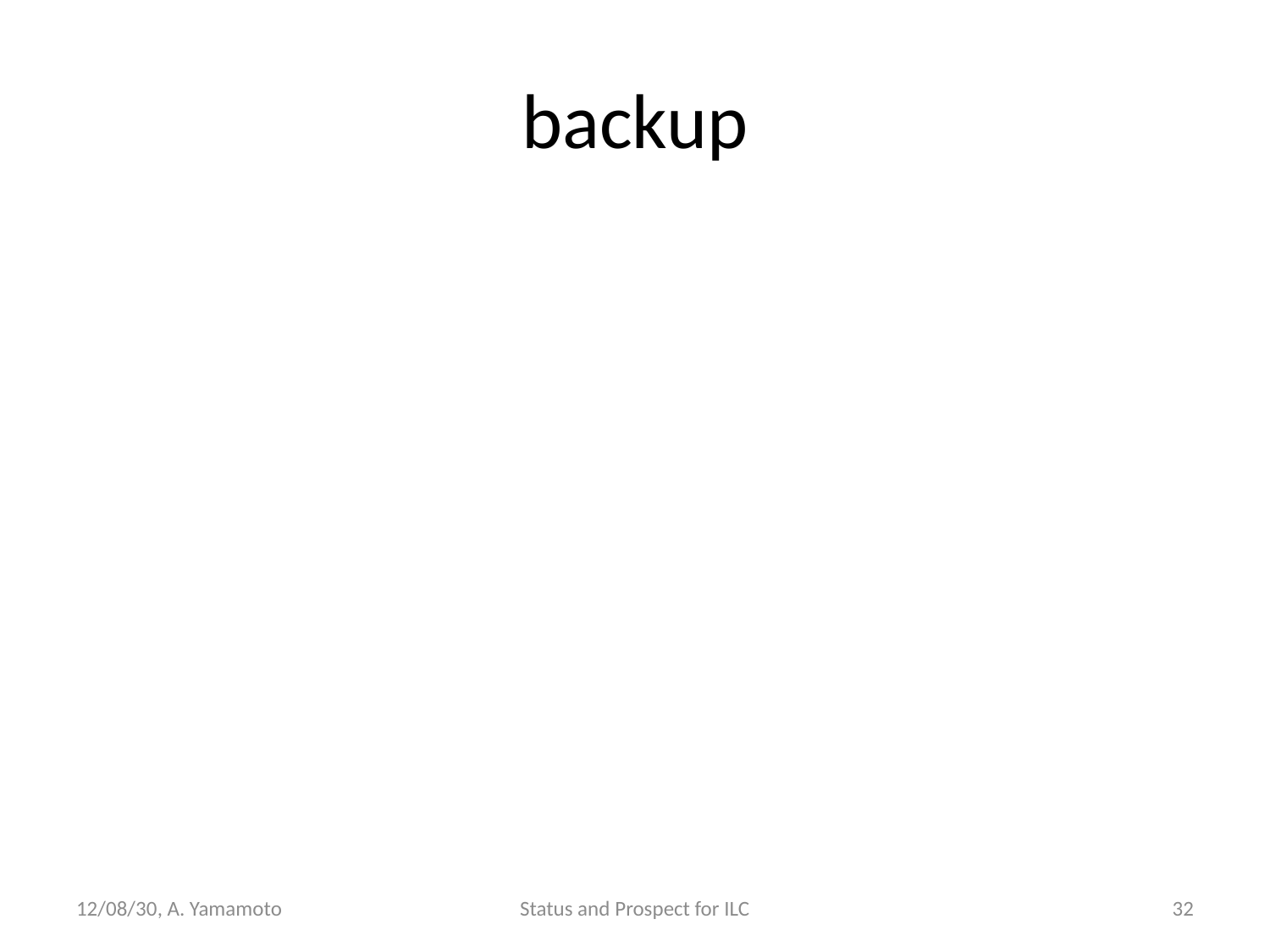

# backup

12/08/30, A. Yamamoto
Status and Prospect for ILC
32